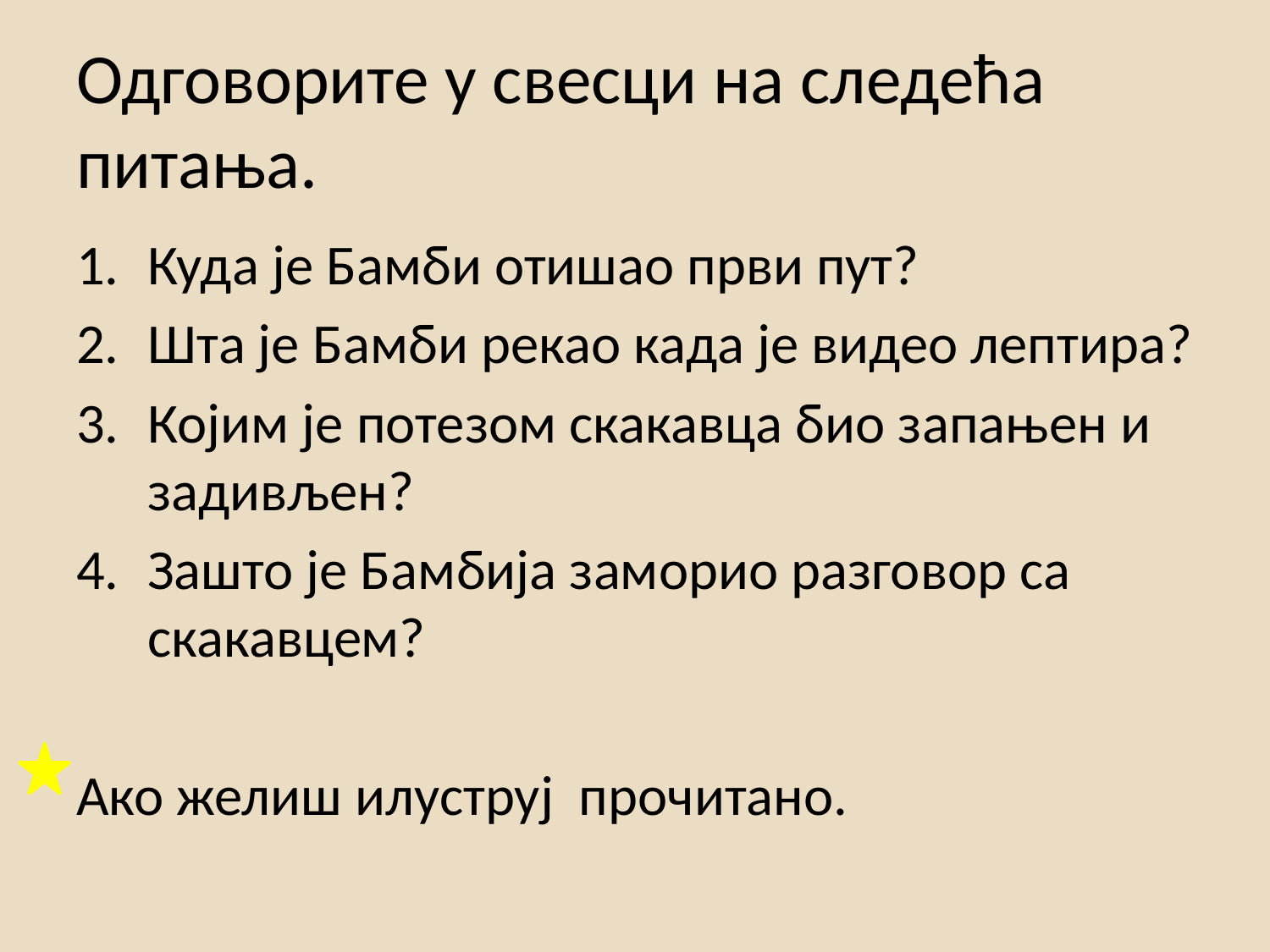

# Одговорите у свесци на следећа питања.
Куда је Бамби отишао први пут?
Шта је Бамби рекао када је видео лептира?
Којим је потезом скакавца био запањен и задивљен?
Зашто је Бамбија заморио разговор са скакавцем?

Ако желиш илуструј  прочитано.